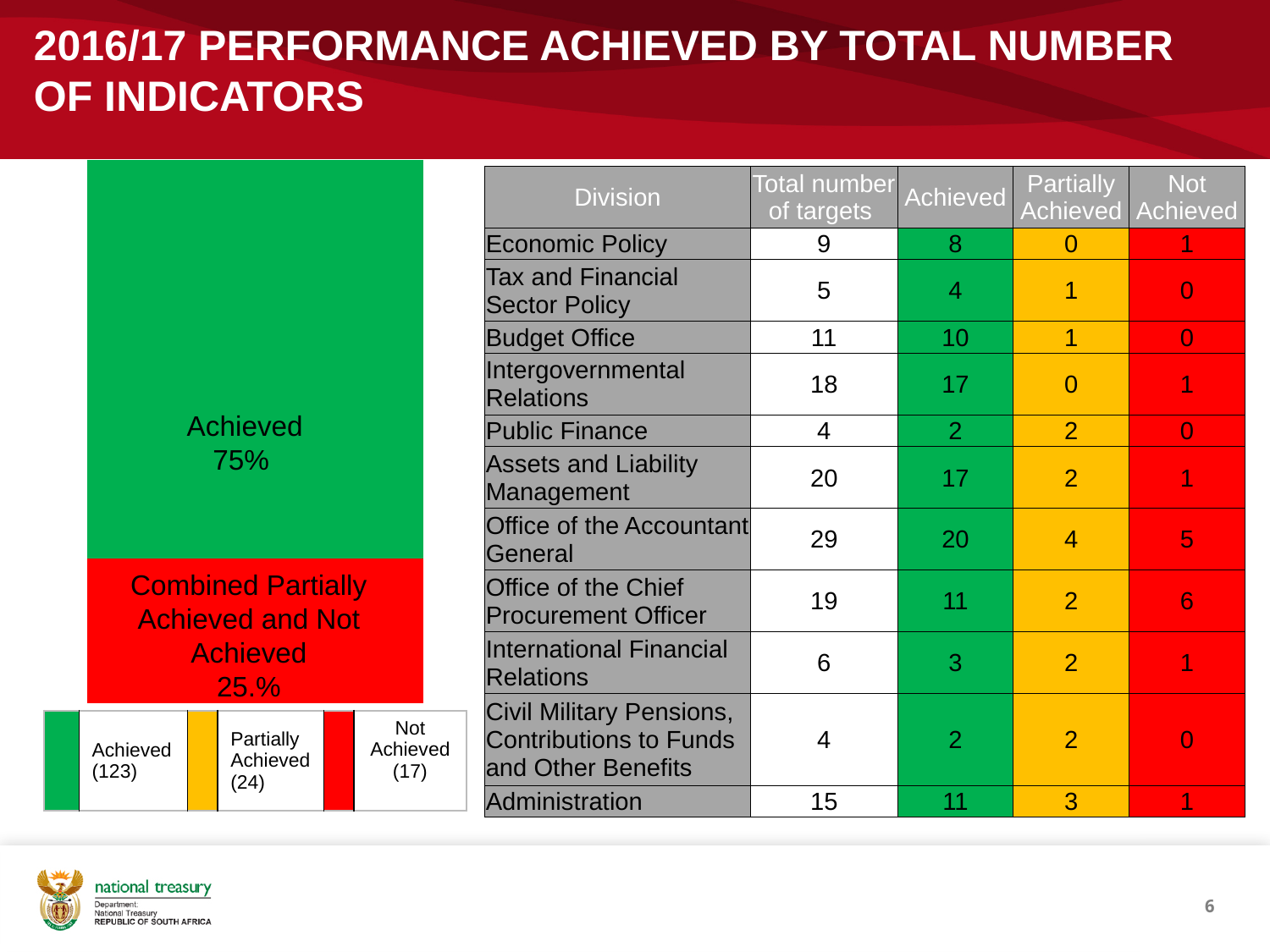

# 2016/17 PERFORMANCE ACHIEVED BY TOTAL NUMBER OF INDICATORS

### Chart

| Category | Not Achieved | Achieved |
|---|---|---|
| Division | Total number of targets | Achieved | Partially Achieved | Not Achieved |
| --- | --- | --- | --- | --- |
| Economic Policy | 9 | 8 | 0 | 1 |
| Tax and Financial Sector Policy | 5 | 4 | 1 | 0 |
| Budget Office | 11 | 10 | 1 | 0 |
| Intergovernmental Relations | 18 | 17 | 0 | 1 |
| Public Finance | 4 | 2 | 2 | 0 |
| Assets and Liability Management | 20 | 17 | 2 | 1 |
| Office of the Accountant General | 29 | 20 | 4 | 5 |
| Office of the Chief Procurement Officer | 19 | 11 | 2 | 6 |
| International Financial Relations | 6 | 3 | 2 | 1 |
| Civil Military Pensions, Contributions to Funds and Other Benefits | 4 | 2 | 2 | 0 |
| Administration | 15 | 11 | 3 | 1 |
Achieved
75%
Combined Partially Achieved and Not Achieved
25.%
|  | Achieved (123) |  | Partially Achieved (24) |  | Not Achieved (17) |
| --- | --- | --- | --- | --- | --- |
6